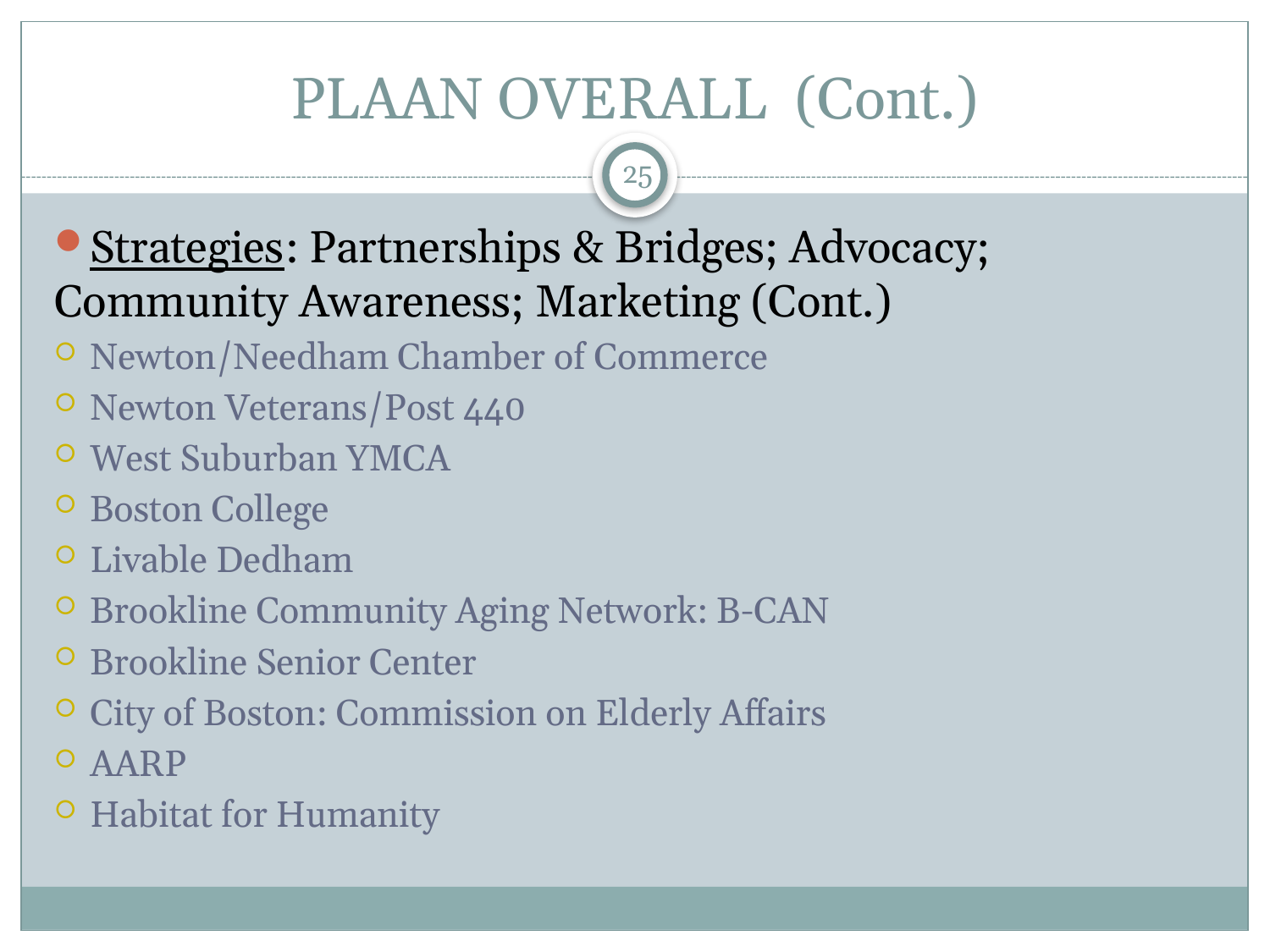

# PLAAN OVERALL  (Cont.)
25
Strategies: Partnerships & Bridges; Advocacy;  Community Awareness; Marketing (Cont.)
Newton/Needham Chamber of Commerce
Newton Veterans/Post 440
West Suburban YMCA
Boston College
Livable Dedham
Brookline Community Aging Network: B-CAN
Brookline Senior Center
City of Boston: Commission on Elderly Affairs
AARP
Habitat for Humanity